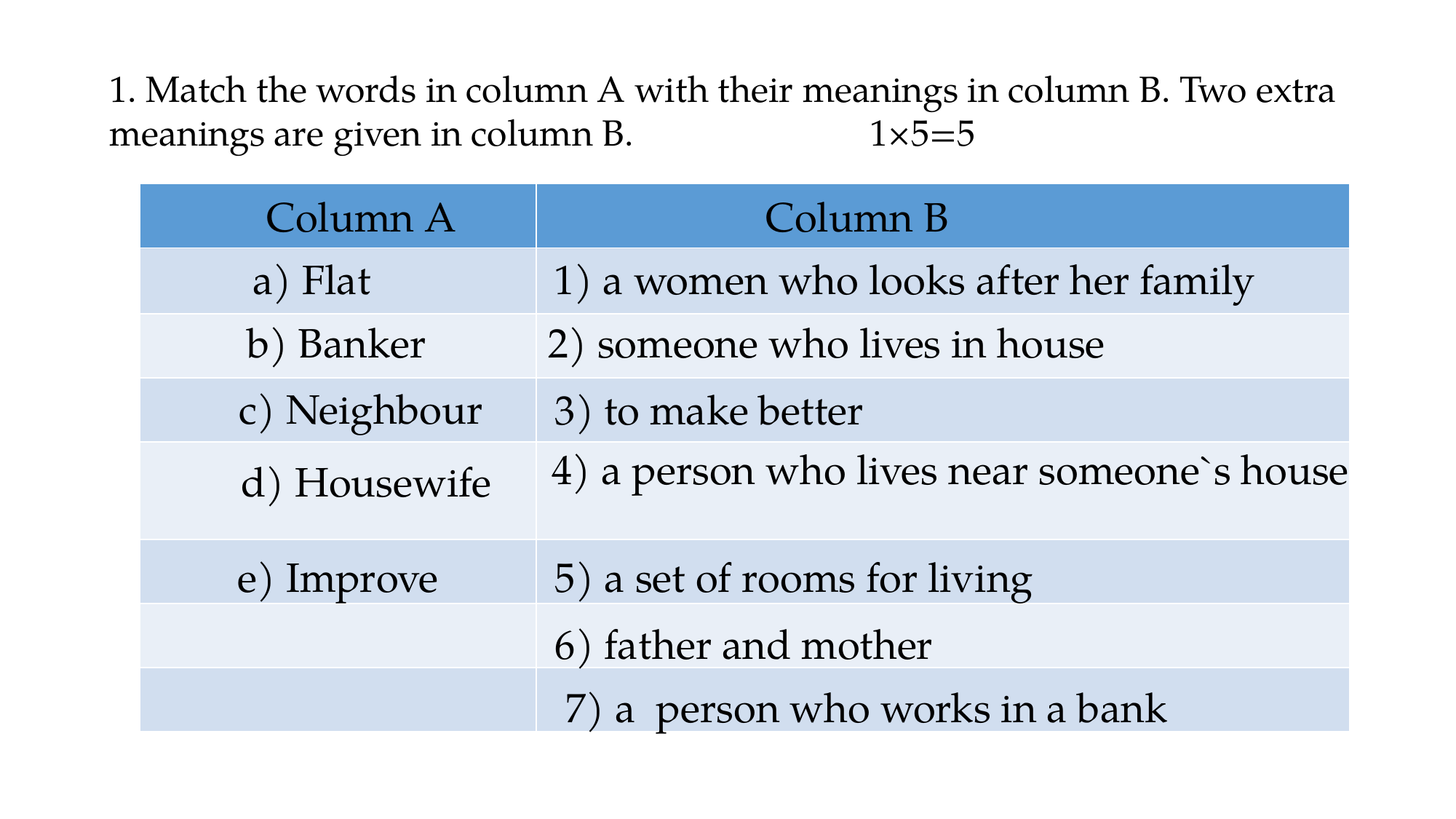

1. Match the words in column A with their meanings in column B. Two extra meanings are given in column B.                          1×5=5
|  |  |
| --- | --- |
|  |  |
|  |  |
|  |  |
|  |  |
|  |  |
|  |  |
|  |  |
Column A
Column B
a) Flat
1) a women who looks after her family
2) someone who lives in house
b) Banker
c) Neighbour
3) to make better
4) a person who lives near someone`s house
d) Housewife
e) Improve
5) a set of rooms for living
6) father and mother
7) a  person who works in a bank